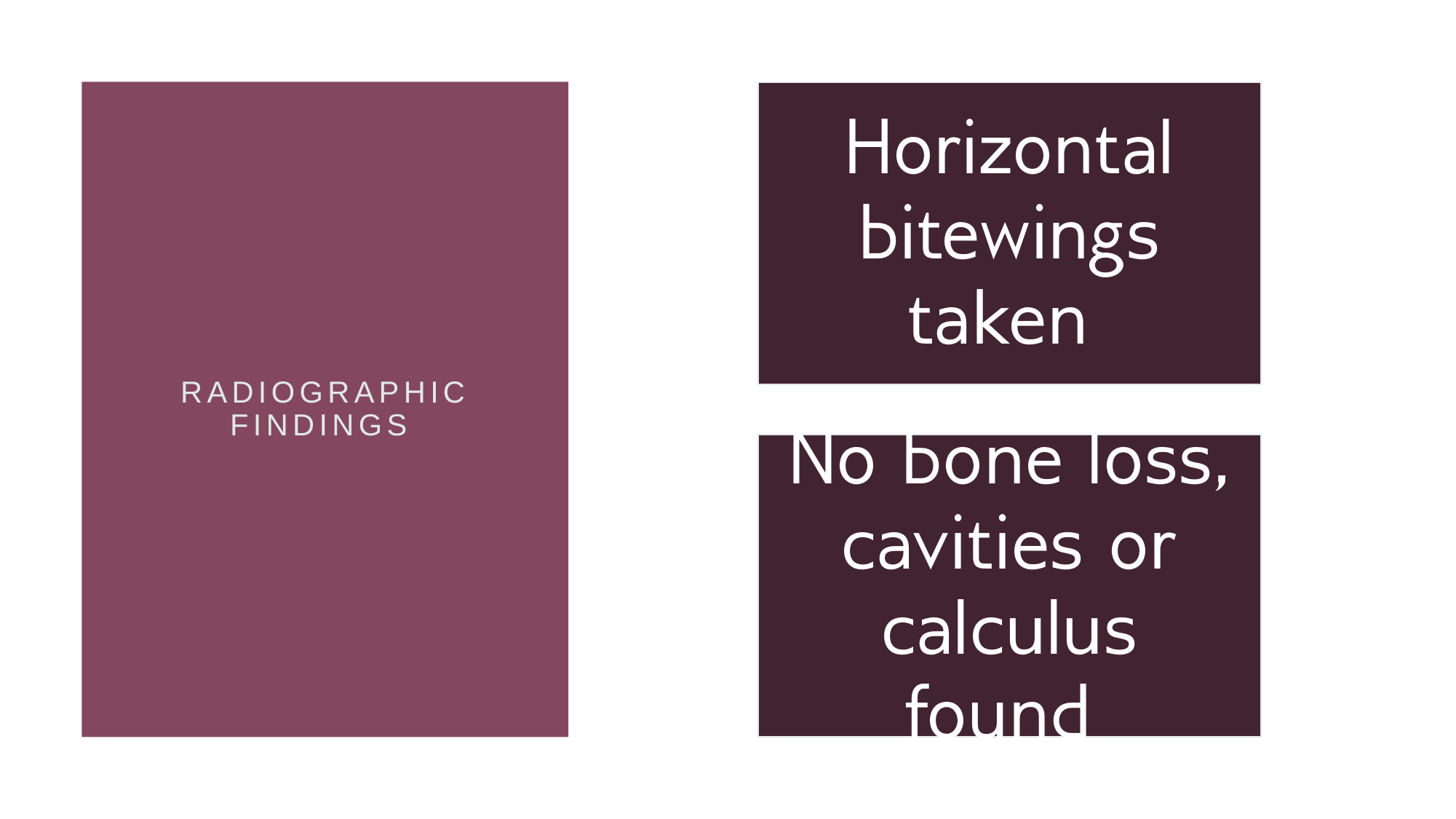

Horizontal bitewings taken
No bone loss, cavities or calculus found
# Radiographic findings